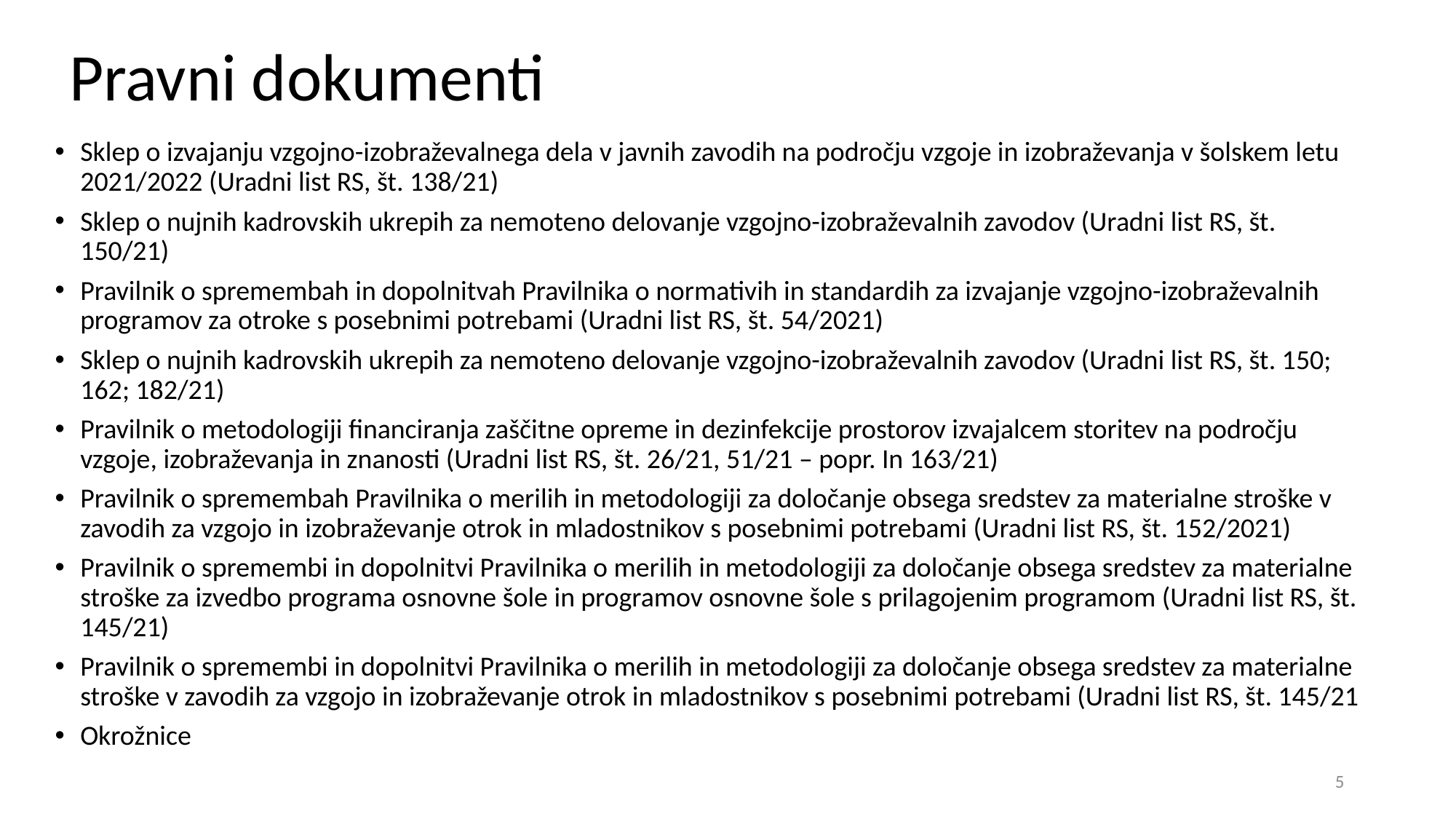

# Pravni dokumenti
Sklep o izvajanju vzgojno-izobraževalnega dela v javnih zavodih na področju vzgoje in izobraževanja v šolskem letu 2021/2022 (Uradni list RS, št. 138/21)
Sklep o nujnih kadrovskih ukrepih za nemoteno delovanje vzgojno-izobraževalnih zavodov (Uradni list RS, št. 150/21)
Pravilnik o spremembah in dopolnitvah Pravilnika o normativih in standardih za izvajanje vzgojno-izobraževalnih programov za otroke s posebnimi potrebami (Uradni list RS, št. 54/2021)
Sklep o nujnih kadrovskih ukrepih za nemoteno delovanje vzgojno-izobraževalnih zavodov (Uradni list RS, št. 150; 162; 182/21)
Pravilnik o metodologiji financiranja zaščitne opreme in dezinfekcije prostorov izvajalcem storitev na področju vzgoje, izobraževanja in znanosti (Uradni list RS, št. 26/21, 51/21 – popr. In 163/21)
Pravilnik o spremembah Pravilnika o merilih in metodologiji za določanje obsega sredstev za materialne stroške v zavodih za vzgojo in izobraževanje otrok in mladostnikov s posebnimi potrebami (Uradni list RS, št. 152/2021)
Pravilnik o spremembi in dopolnitvi Pravilnika o merilih in metodologiji za določanje obsega sredstev za materialne stroške za izvedbo programa osnovne šole in programov osnovne šole s prilagojenim programom (Uradni list RS, št. 145/21)
Pravilnik o spremembi in dopolnitvi Pravilnika o merilih in metodologiji za določanje obsega sredstev za materialne stroške v zavodih za vzgojo in izobraževanje otrok in mladostnikov s posebnimi potrebami (Uradni list RS, št. 145/21
Okrožnice

5